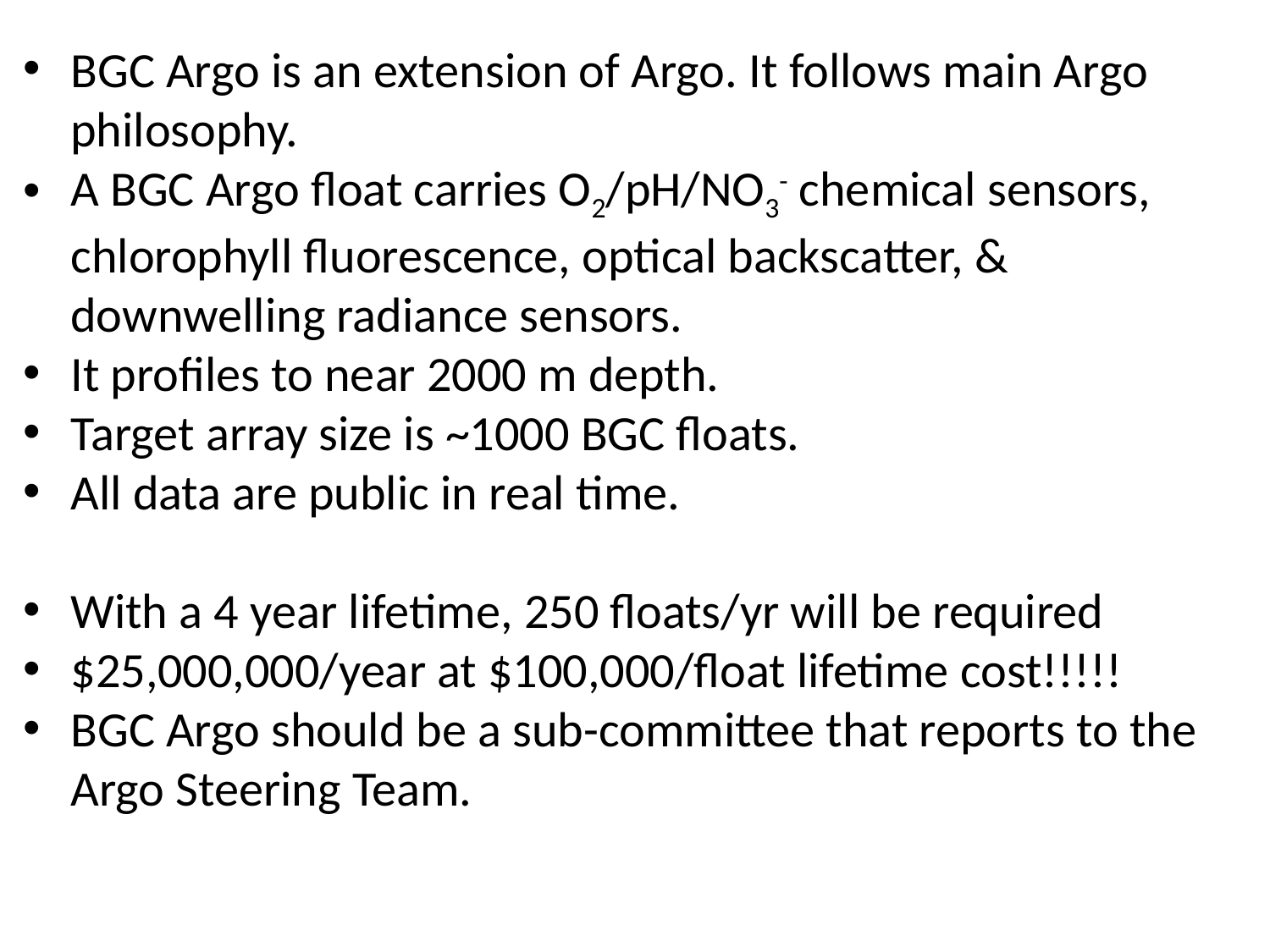

BGC Argo is an extension of Argo. It follows main Argo philosophy.
A BGC Argo float carries O2/pH/NO3- chemical sensors, chlorophyll fluorescence, optical backscatter, & downwelling radiance sensors.
It profiles to near 2000 m depth.
Target array size is ~1000 BGC floats.
All data are public in real time.

With a 4 year lifetime, 250 floats/yr will be required
$25,000,000/year at $100,000/float lifetime cost!!!!!
BGC Argo should be a sub-committee that reports to the Argo Steering Team.